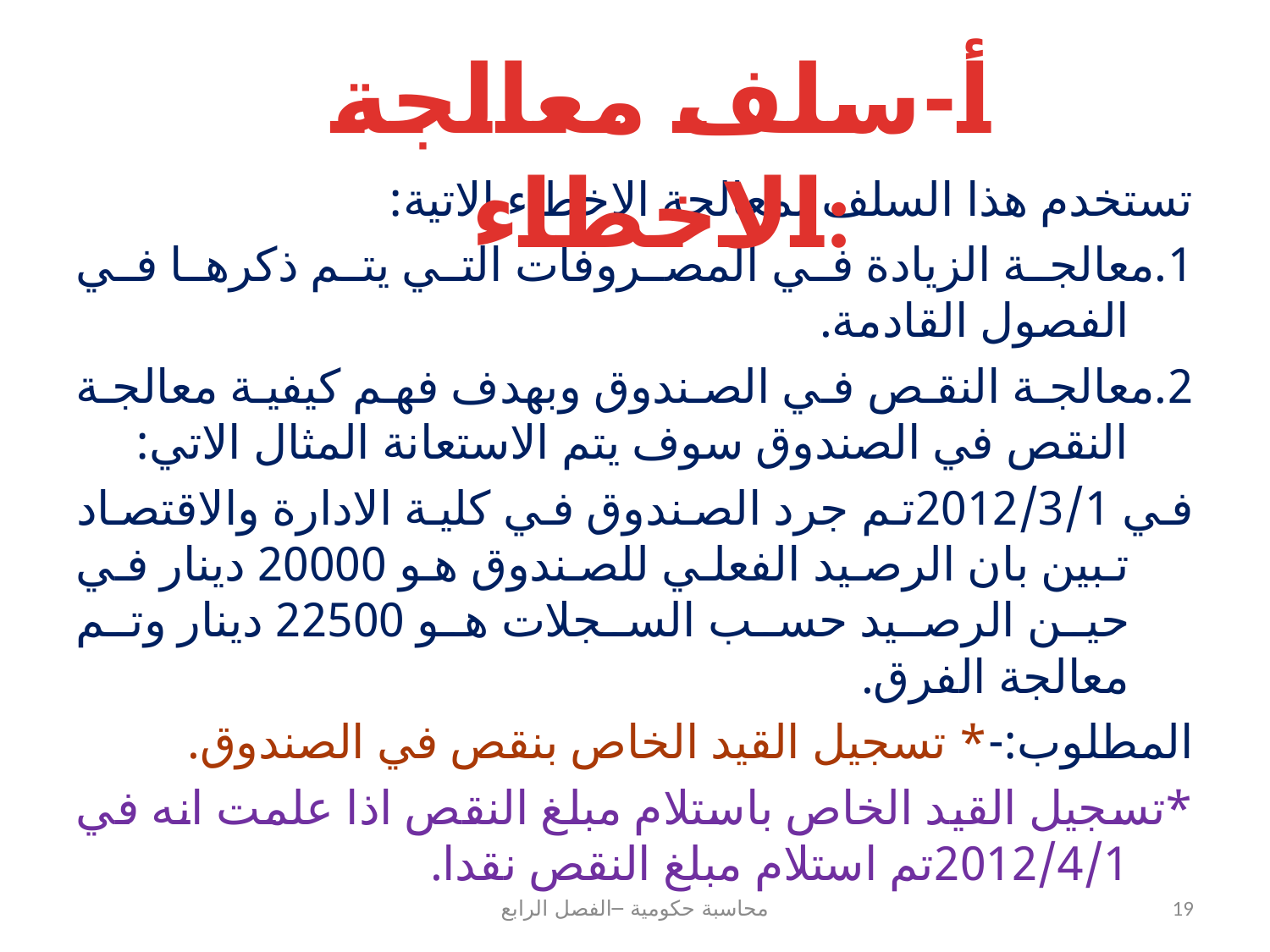

تستخدم هذا السلف لمعالجة الاخطاء الاتية:
1.معالجة الزيادة في المصروفات التي يتم ذكرها في الفصول القادمة.
2.معالجة النقص في الصندوق وبهدف فهم كيفية معالجة النقص في الصندوق سوف يتم الاستعانة المثال الاتي:
في 2012/3/1تم جرد الصندوق في كلية الادارة والاقتصاد تبين بان الرصيد الفعلي للصندوق هو 20000 دينار في حين الرصيد حسب السجلات هو 22500 دينار وتم معالجة الفرق.
المطلوب:-* تسجيل القيد الخاص بنقص في الصندوق.
*تسجيل القيد الخاص باستلام مبلغ النقص اذا علمت انه في 2012/4/1تم استلام مبلغ النقص نقدا.
أ-سلف معالجة الاخطاء:
محاسبة حكومية –الفصل الرابع
19